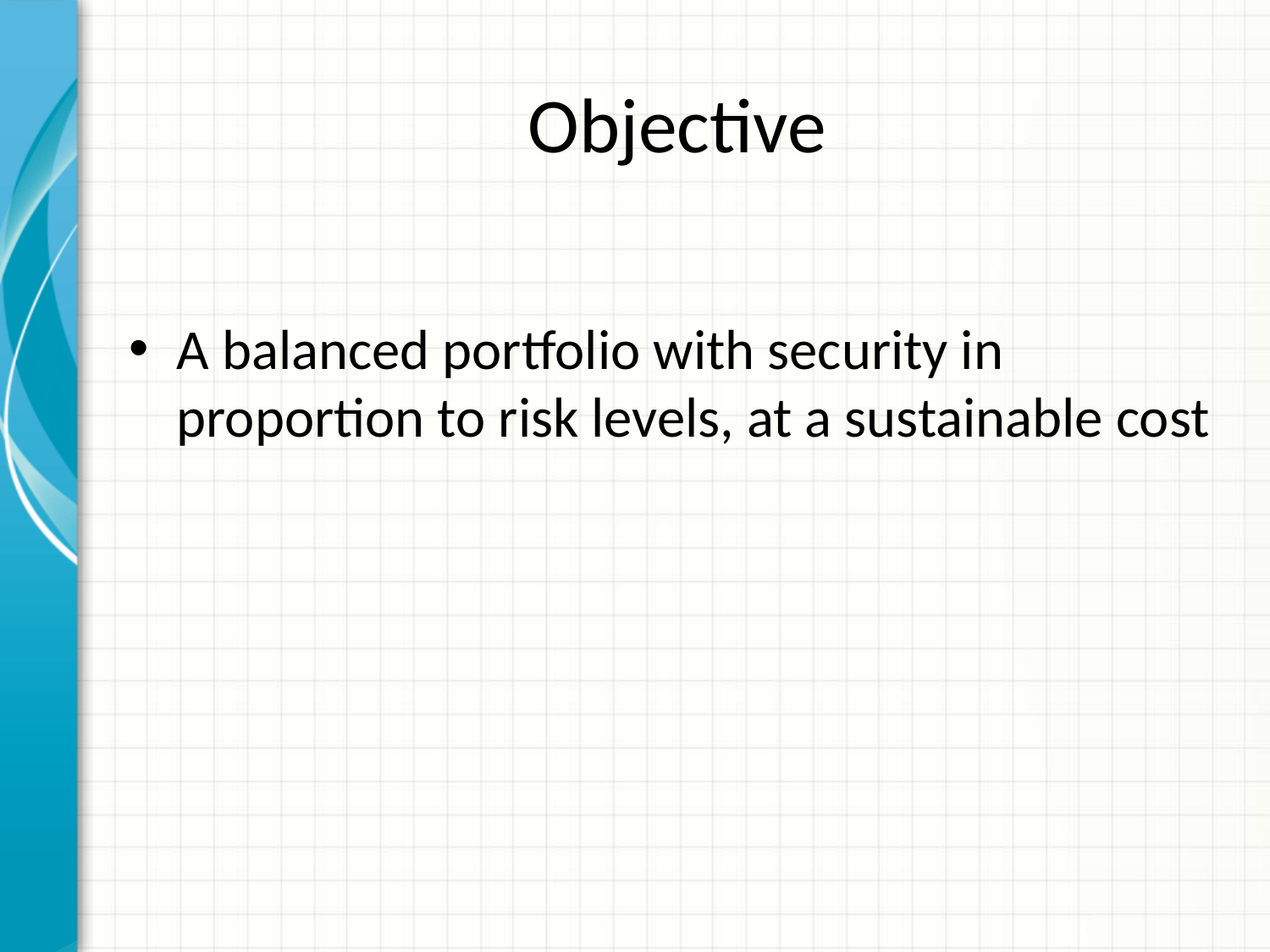

# Objective
A balanced portfolio with security in proportion to risk levels, at a sustainable cost